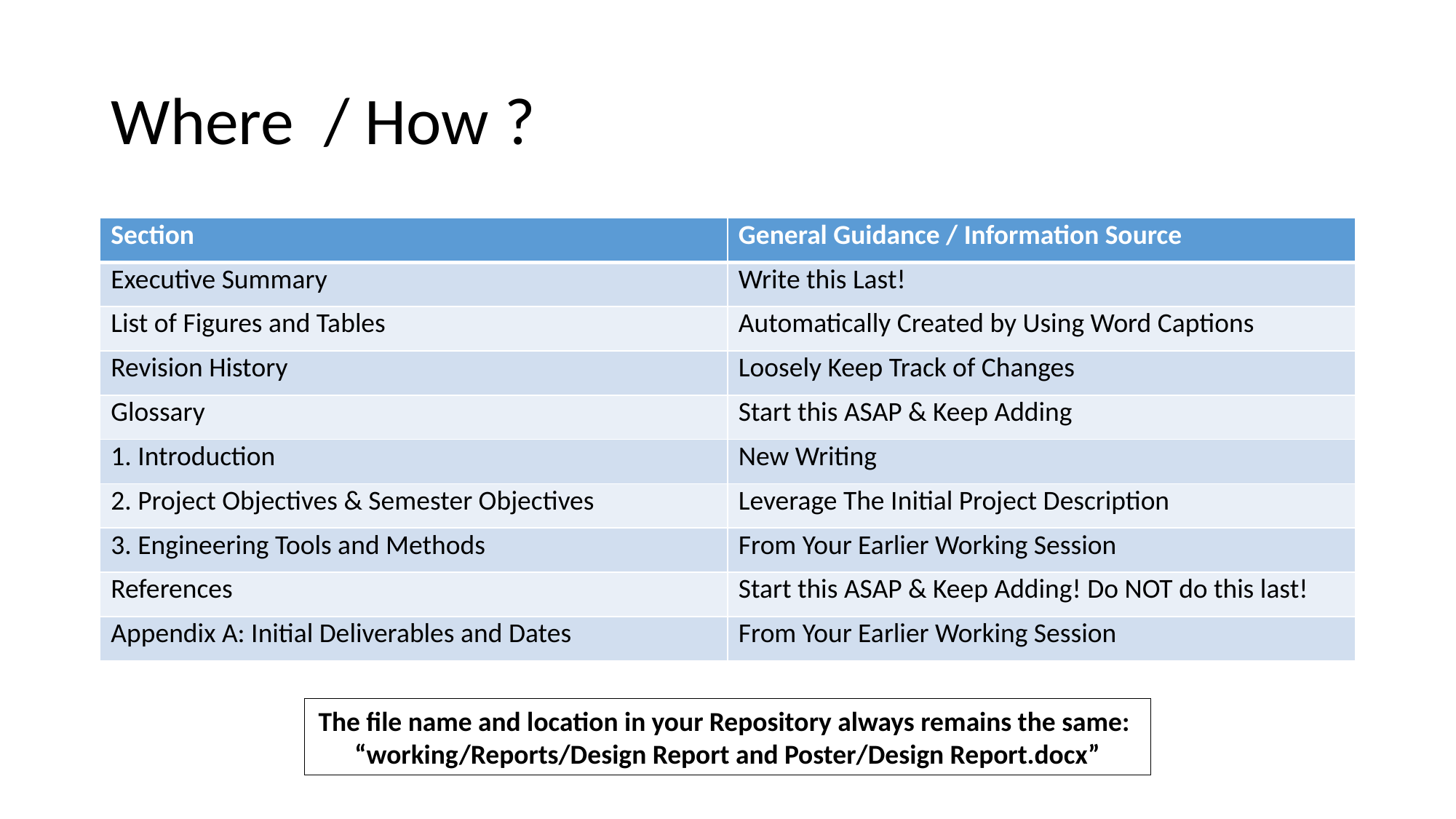

# Where  / How ?
| Section | General Guidance / Information Source |
| --- | --- |
| Executive Summary | Write this Last! |
| List of Figures and Tables | Automatically Created by Using Word Captions |
| Revision History | Loosely Keep Track of Changes |
| Glossary | Start this ASAP & Keep Adding |
| 1. Introduction | New Writing |
| 2. Project Objectives & Semester Objectives | Leverage The Initial Project Description |
| 3. Engineering Tools and Methods | From Your Earlier Working Session |
| References | Start this ASAP & Keep Adding! Do NOT do this last! |
| Appendix A: Initial Deliverables and Dates | From Your Earlier Working Session |
The file name and location in your Repository always remains the same:
“working/Reports/Design Report and Poster/Design Report.docx”